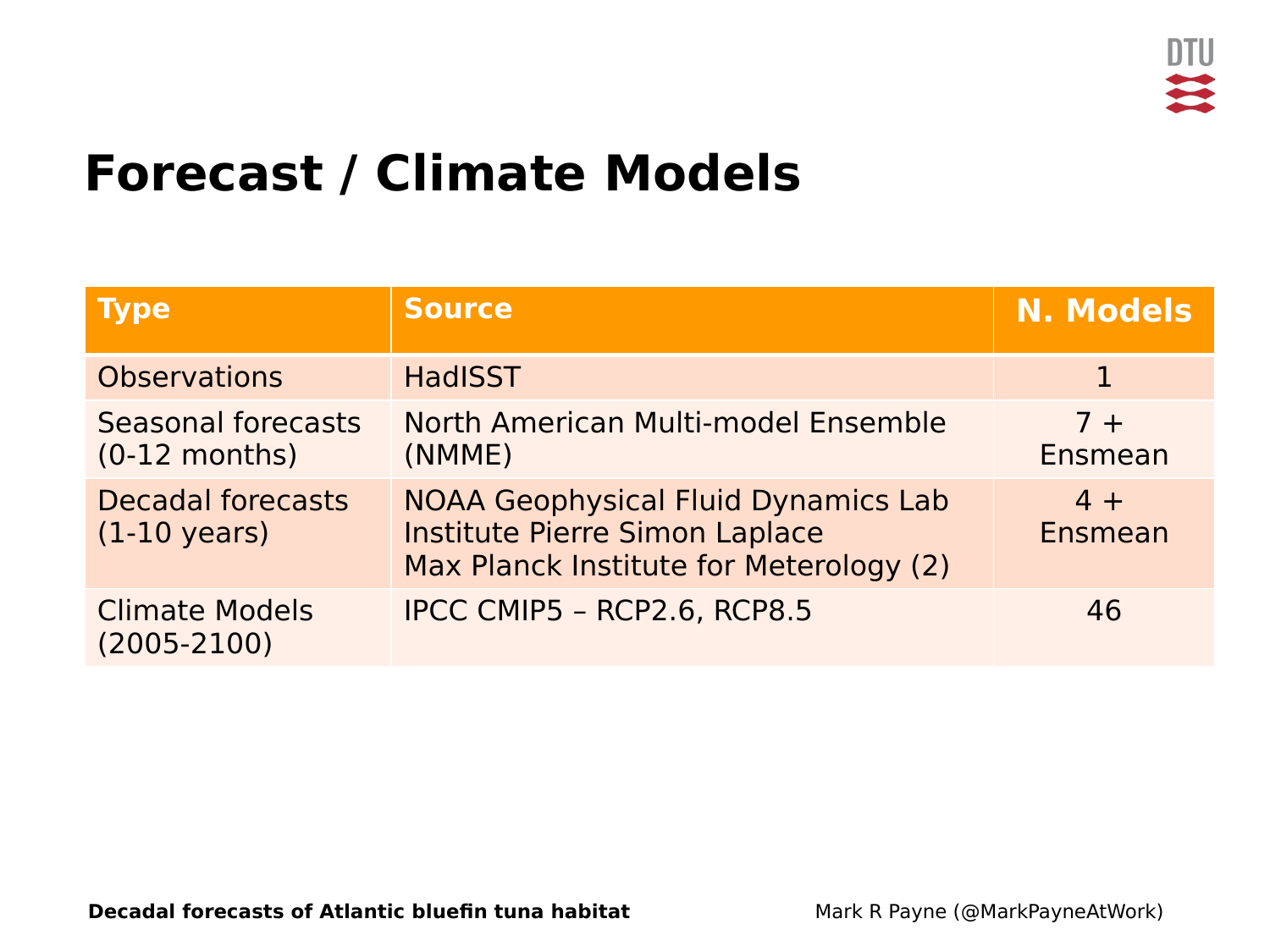

# Forecast / Climate Models
| Type | Source | N. Models |
| --- | --- | --- |
| Observations | HadISST | 1 |
| Seasonal forecasts (0-12 months) | North American Multi-model Ensemble (NMME) | 7 + Ensmean |
| Decadal forecasts (1-10 years) | NOAA Geophysical Fluid Dynamics Lab Institute Pierre Simon Laplace Max Planck Institute for Meterology (2) | 4 + Ensmean |
| Climate Models (2005-2100) | IPCC CMIP5 – RCP2.6, RCP8.5 | 46 |